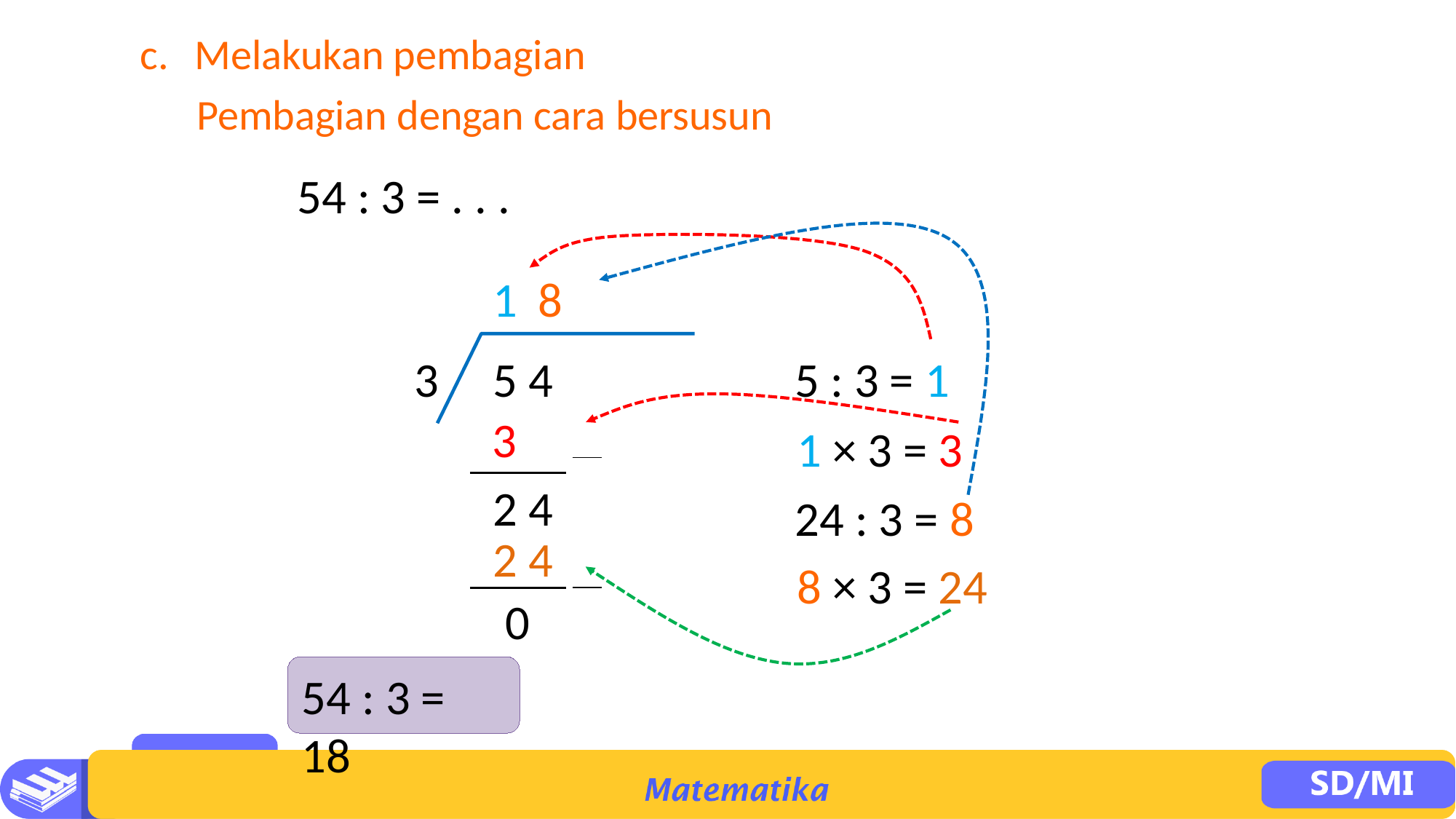

c.	Melakukan pembagian
Pembagian dengan cara bersusun
54 : 3 = . . .

1
8

3
5 4
5 : 3 = 1

3
1 × 3 = 3
2 4
24 : 3 = 8
2 4
8 × 3 = 24

0
54 : 3 = 18